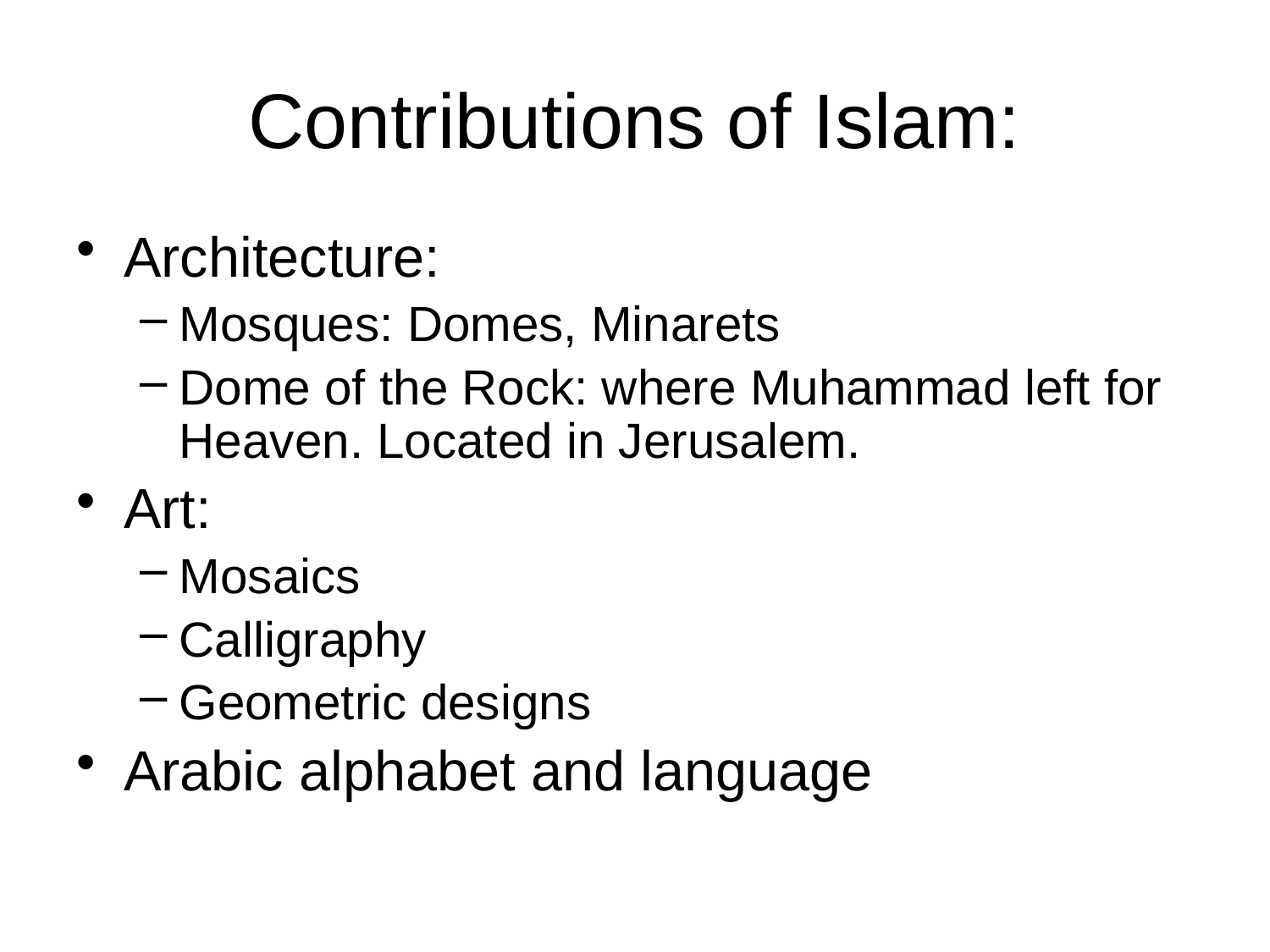

# Contributions of Islam:
Architecture:
Mosques: Domes, Minarets
Dome of the Rock: where Muhammad left for Heaven. Located in Jerusalem.
Art:
Mosaics
Calligraphy
Geometric designs
Arabic alphabet and language